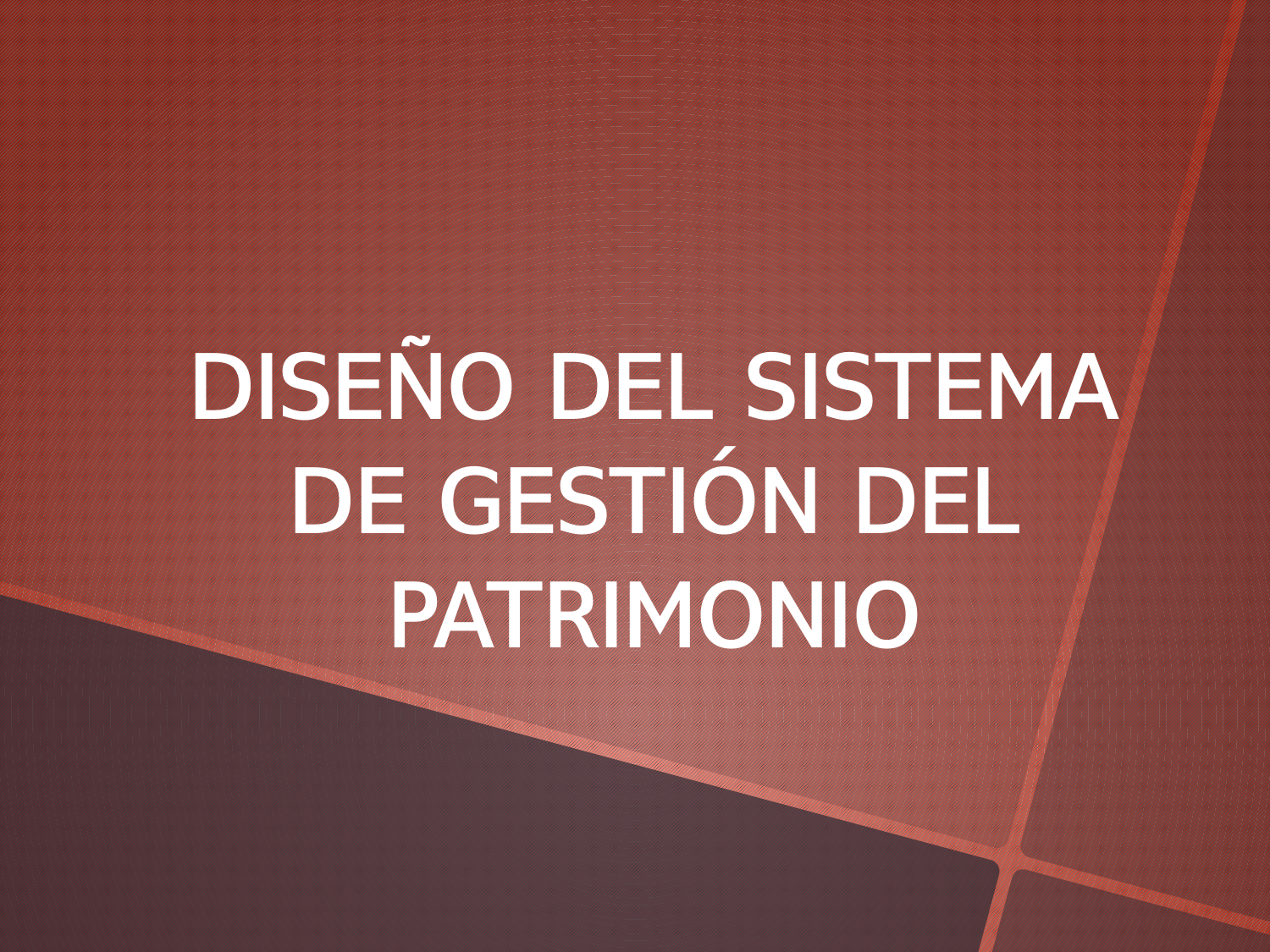

DISEÑO DEL SISTEMA DE GESTIÓN DEL PATRIMONIO